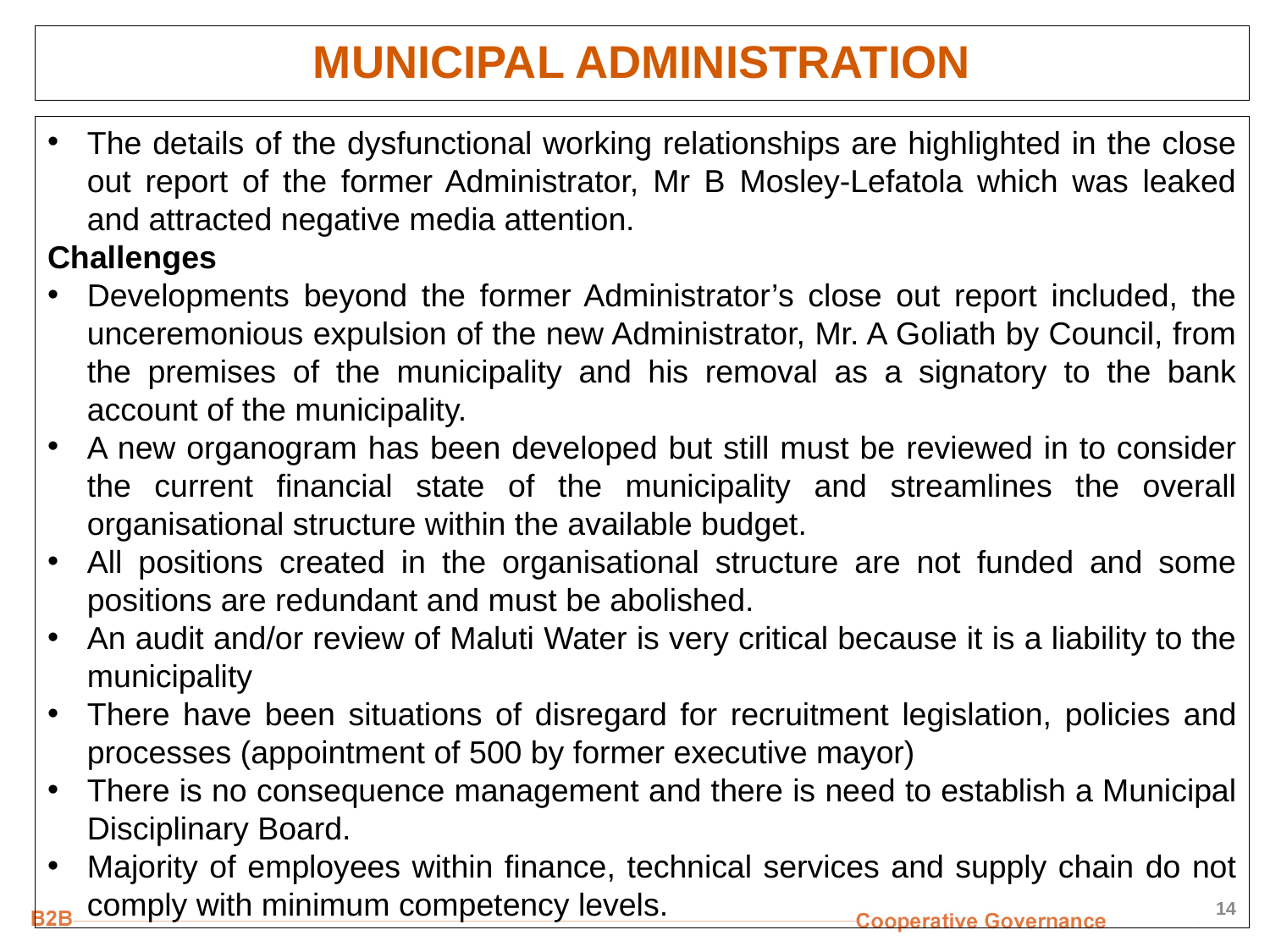

# MUNICIPAL ADMINISTRATION
The details of the dysfunctional working relationships are highlighted in the close out report of the former Administrator, Mr B Mosley-Lefatola which was leaked and attracted negative media attention.
Challenges
Developments beyond the former Administrator’s close out report included, the unceremonious expulsion of the new Administrator, Mr. A Goliath by Council, from the premises of the municipality and his removal as a signatory to the bank account of the municipality.
A new organogram has been developed but still must be reviewed in to consider the current financial state of the municipality and streamlines the overall organisational structure within the available budget.
All positions created in the organisational structure are not funded and some positions are redundant and must be abolished.
An audit and/or review of Maluti Water is very critical because it is a liability to the municipality
There have been situations of disregard for recruitment legislation, policies and processes (appointment of 500 by former executive mayor)
There is no consequence management and there is need to establish a Municipal Disciplinary Board.
Majority of employees within finance, technical services and supply chain do not comply with minimum competency levels.

14